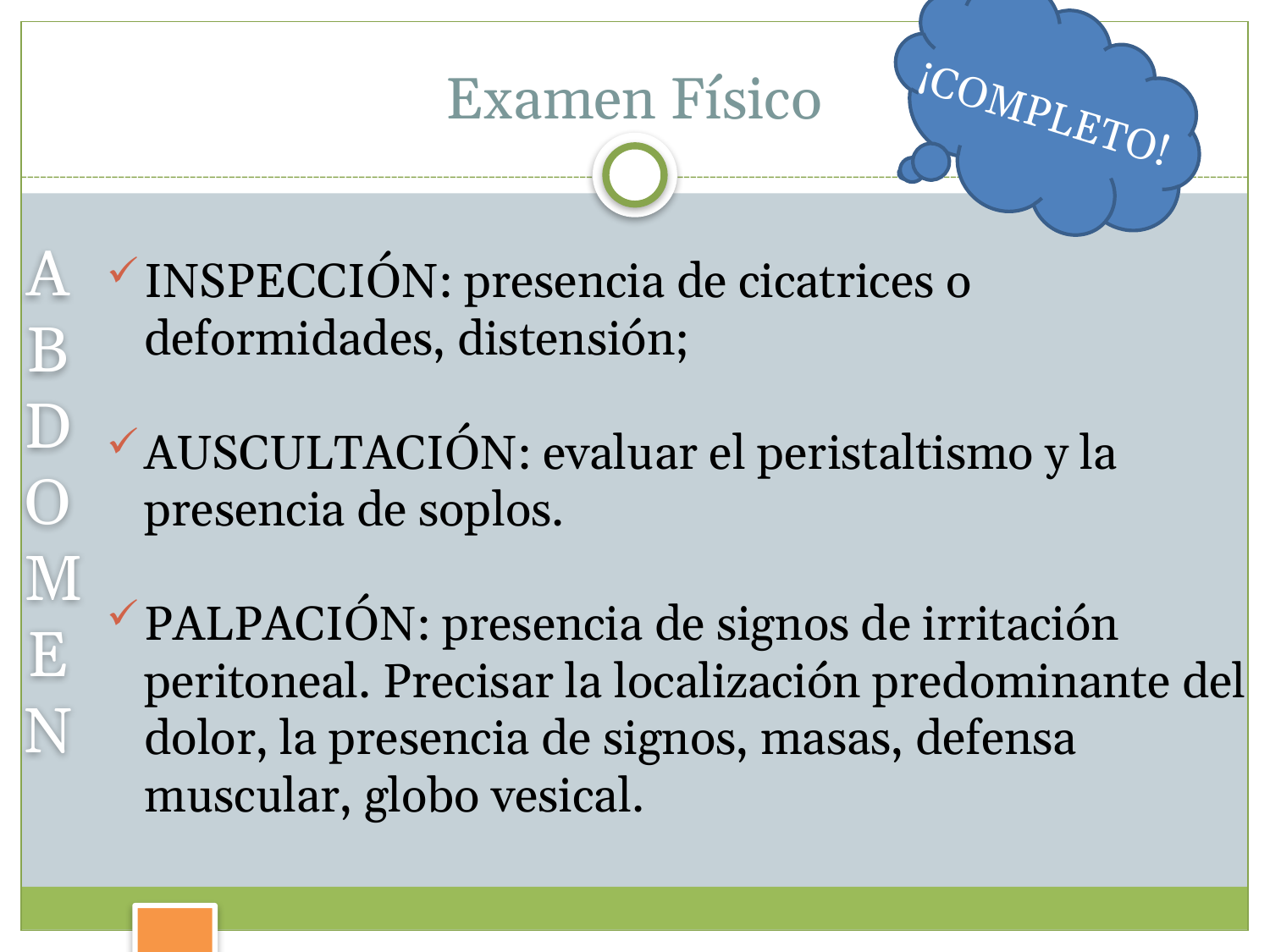

Examen Físico
¡COMPLETO!

INSPECCIÓN: presencia de cicatrices o deformidades, distensión;

AUSCULTACIÓN: evaluar el peristaltismo y la presencia de soplos.

PALPACIÓN: presencia de signos de irritación peritoneal. Precisar la localización predominante del dolor, la presencia de signos, masas, defensa muscular, globo vesical.

ABDOMEN